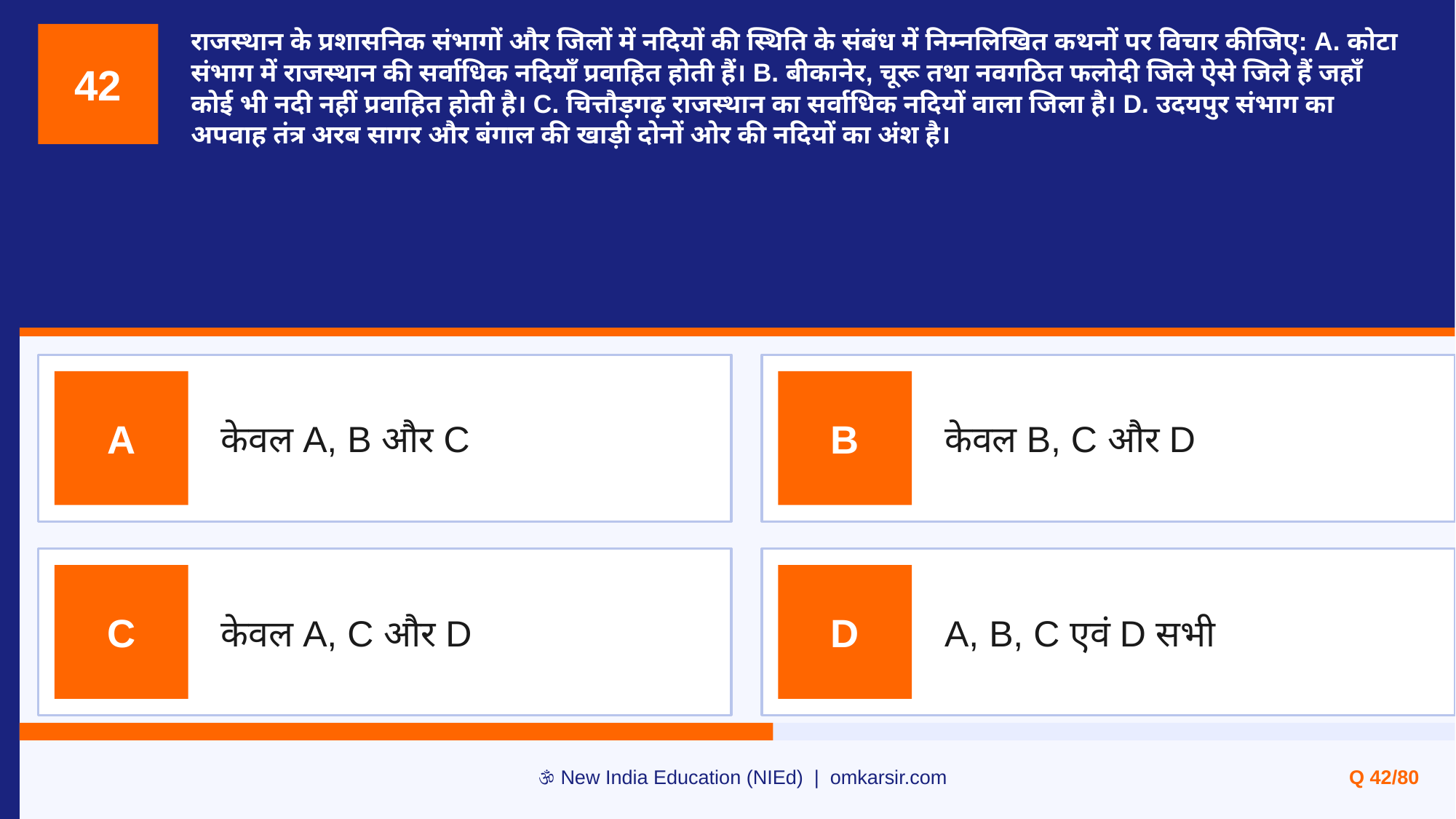

राजस्थान के प्रशासनिक संभागों और जिलों में नदियों की स्थिति के संबंध में निम्नलिखित कथनों पर विचार कीजिए: A. कोटा संभाग में राजस्थान की सर्वाधिक नदियाँ प्रवाहित होती हैं। B. बीकानेर, चूरू तथा नवगठित फलोदी जिले ऐसे जिले हैं जहाँ कोई भी नदी नहीं प्रवाहित होती है। C. चित्तौड़गढ़ राजस्थान का सर्वाधिक नदियों वाला जिला है। D. उदयपुर संभाग का अपवाह तंत्र अरब सागर और बंगाल की खाड़ी दोनों ओर की नदियों का अंश है।
42

केवल A, B और C
केवल B, C और D
A
B

केवल A, C और D
A, B, C एवं D सभी
C
D

🕉️ New India Education (NIEd)  |  omkarsir.com
Q 42/80